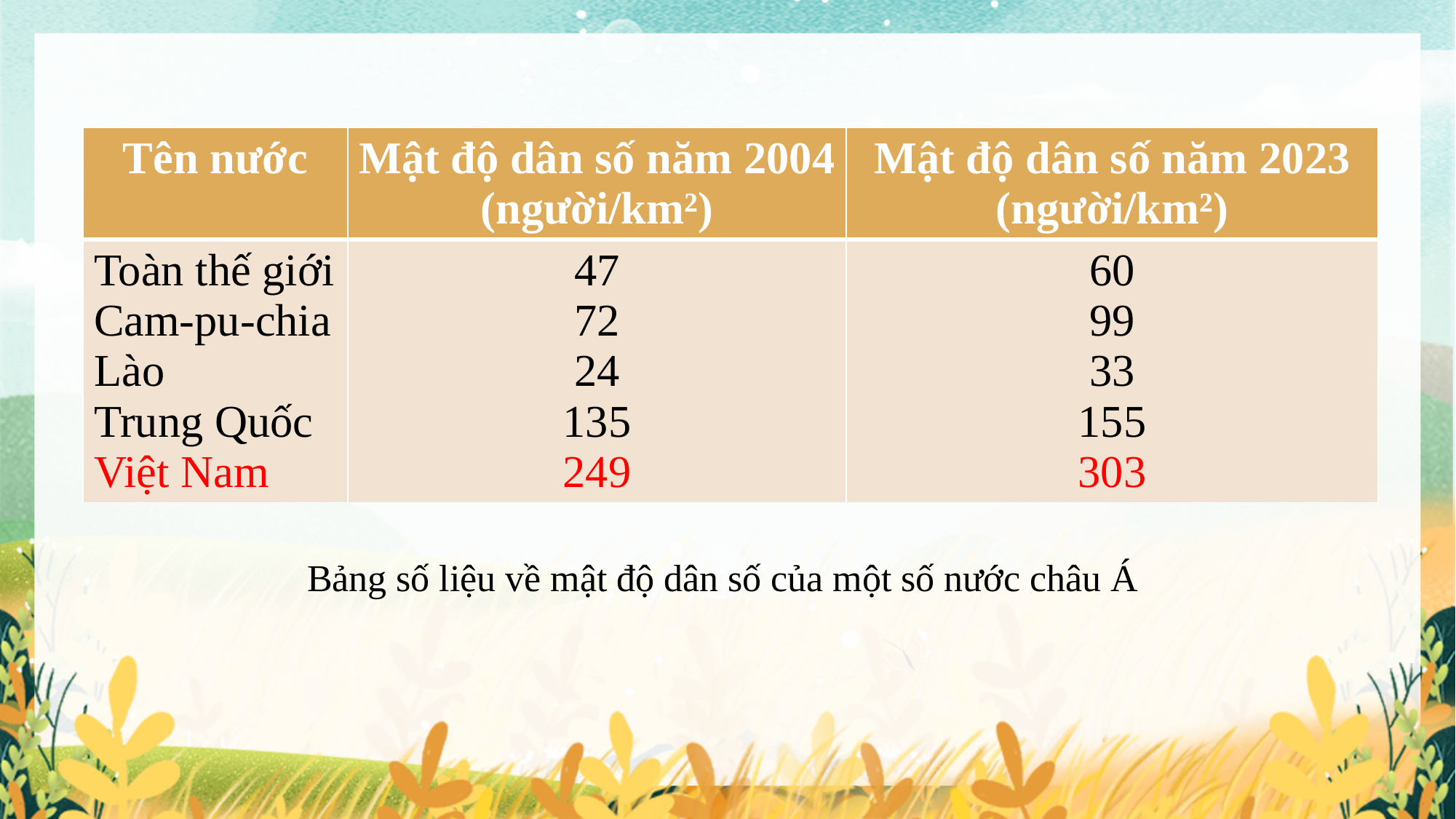

| Tên nước | Mật độ dân số năm 2004 (người/km²) | Mật độ dân số năm 2023 (người/km²) |
| --- | --- | --- |
| Toàn thế giới Cam-pu-chia Lào Trung Quốc Việt Nam | 47 72 24 135 249 | 60 99 33 155 303 |
Bảng số liệu về mật độ dân số của một số nước châu Á